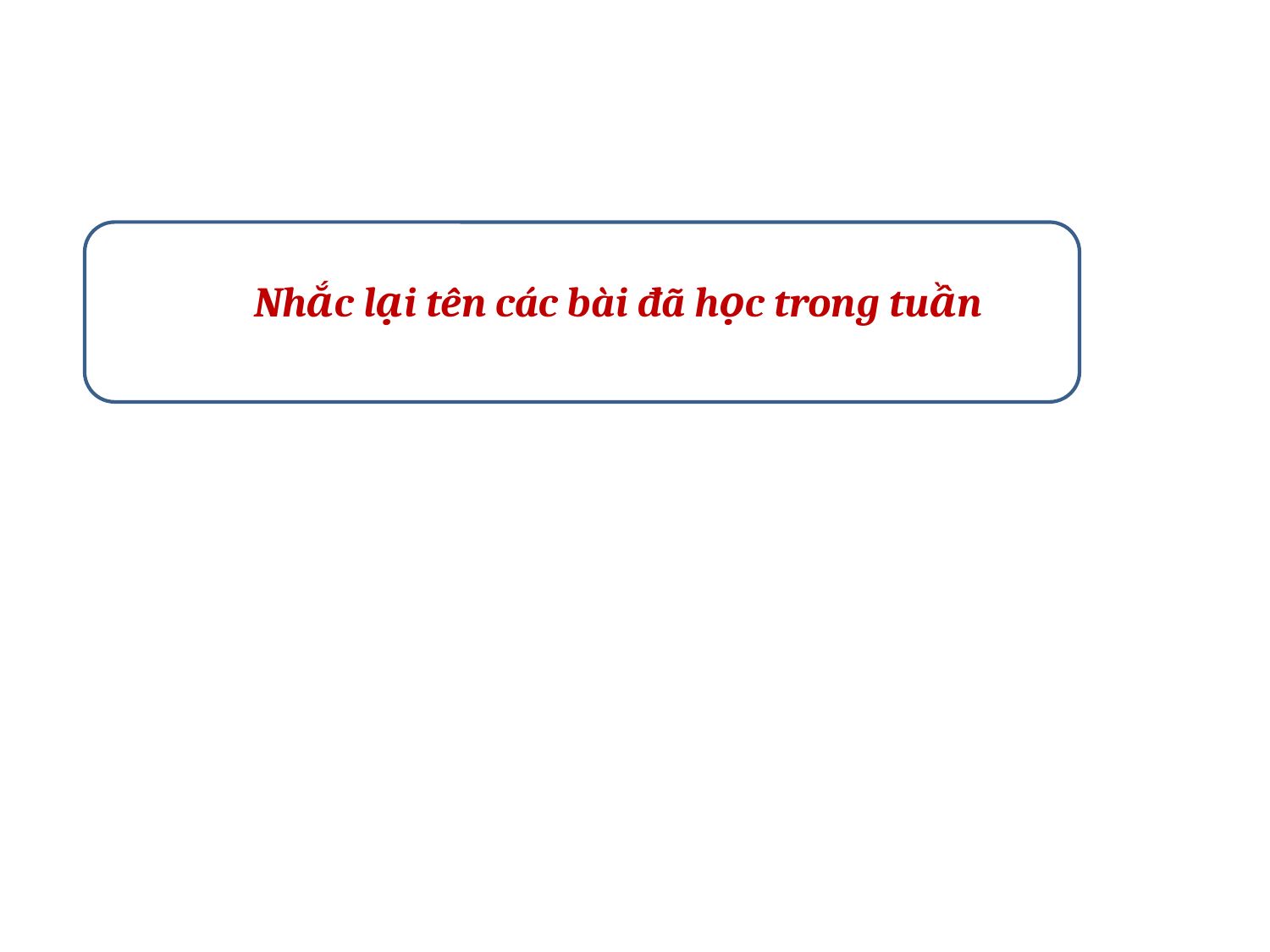

Nhắc lại tên các bài đã học trong tuần